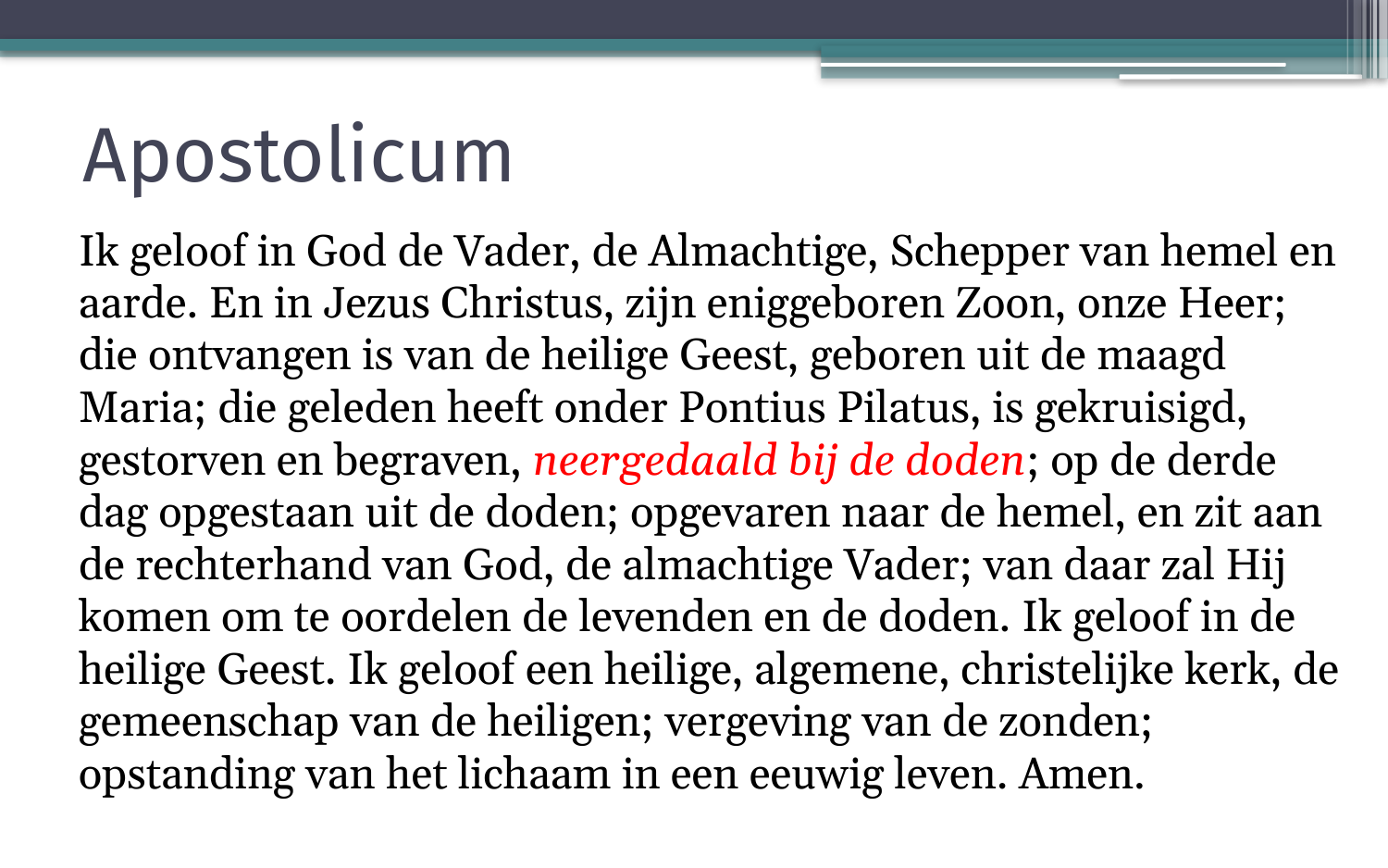

# Apostolicum
Ik geloof in God de Vader, de Almachtige, Schepper van hemel en aarde. En in Jezus Christus, zijn eniggeboren Zoon, onze Heer; die ontvangen is van de heilige Geest, geboren uit de maagd Maria; die geleden heeft onder Pontius Pilatus, is gekruisigd, gestorven en begraven, neergedaald bij de doden; op de derde dag opgestaan uit de doden; opgevaren naar de hemel, en zit aan de rechterhand van God, de almachtige Vader; van daar zal Hij komen om te oordelen de levenden en de doden. Ik geloof in de heilige Geest. Ik geloof een heilige, algemene, christelijke kerk, de gemeenschap van de heiligen; vergeving van de zonden; opstanding van het lichaam in een eeuwig leven. Amen.